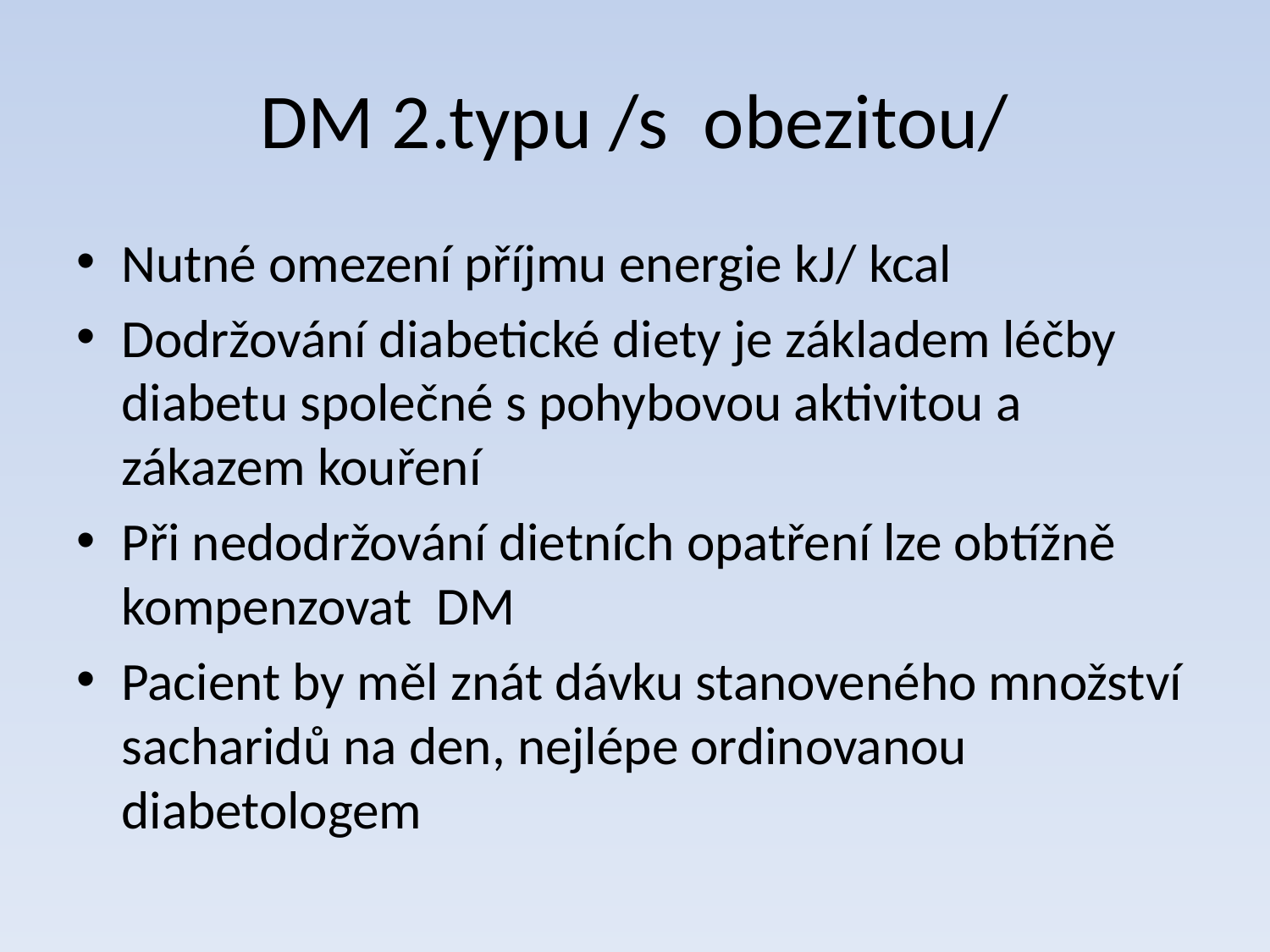

# DM 2.typu /s  obezitou/
Nutné omezení příjmu energie kJ/ kcal
Dodržování diabetické diety je základem léčby diabetu společné s pohybovou aktivitou a zákazem kouření
Při nedodržování dietních opatření lze obtížně kompenzovat  DM
Pacient by měl znát dávku stanoveného množství sacharidů na den, nejlépe ordinovanou  diabetologem